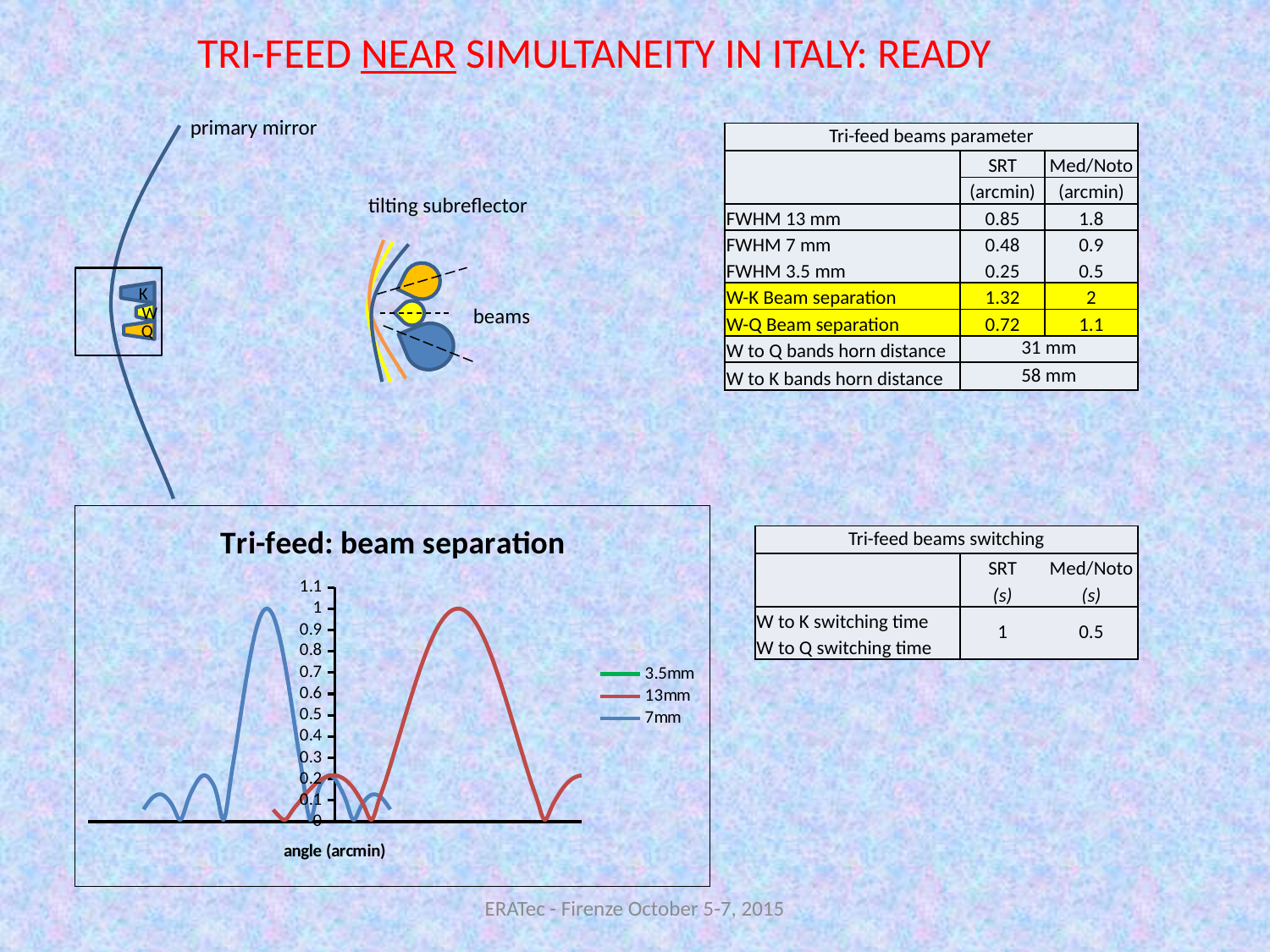

TRI-FEED NEAR SIMULTANEITY IN ITALY: READY
primary mirror

tilting subreflector

K
W
Q
beams
| Tri-feed beams parameter |  |  |
| --- | --- | --- |
|  | SRT | Med/Noto |
|  | (arcmin) | (arcmin) |
| FWHM 13 mm | 0.85 | 1.8 |
| FWHM 7 mm | 0.48 | 0.9 |
| FWHM 3.5 mm | 0.25 | 0.5 |
| W-K Beam separation | 1.32 | 2 |
| W-Q Beam separation | 0.72 | 1.1 |
| W to Q bands horn distance | 31 mm |  |
| W to K bands horn distance | 58 mm |  |

### Chart: Tri-feed: beam separation

| Category |  |  |  |
|---|---|---|---|
| Tri-feed beams switching |  |  |
| --- | --- | --- |
|  | SRT | Med/Noto |
|  | (s) | (s) |
| W to K switching time | 1 | 0.5 |
| W to Q switching time |  |  |
ERATec - Firenze October 5-7, 2015